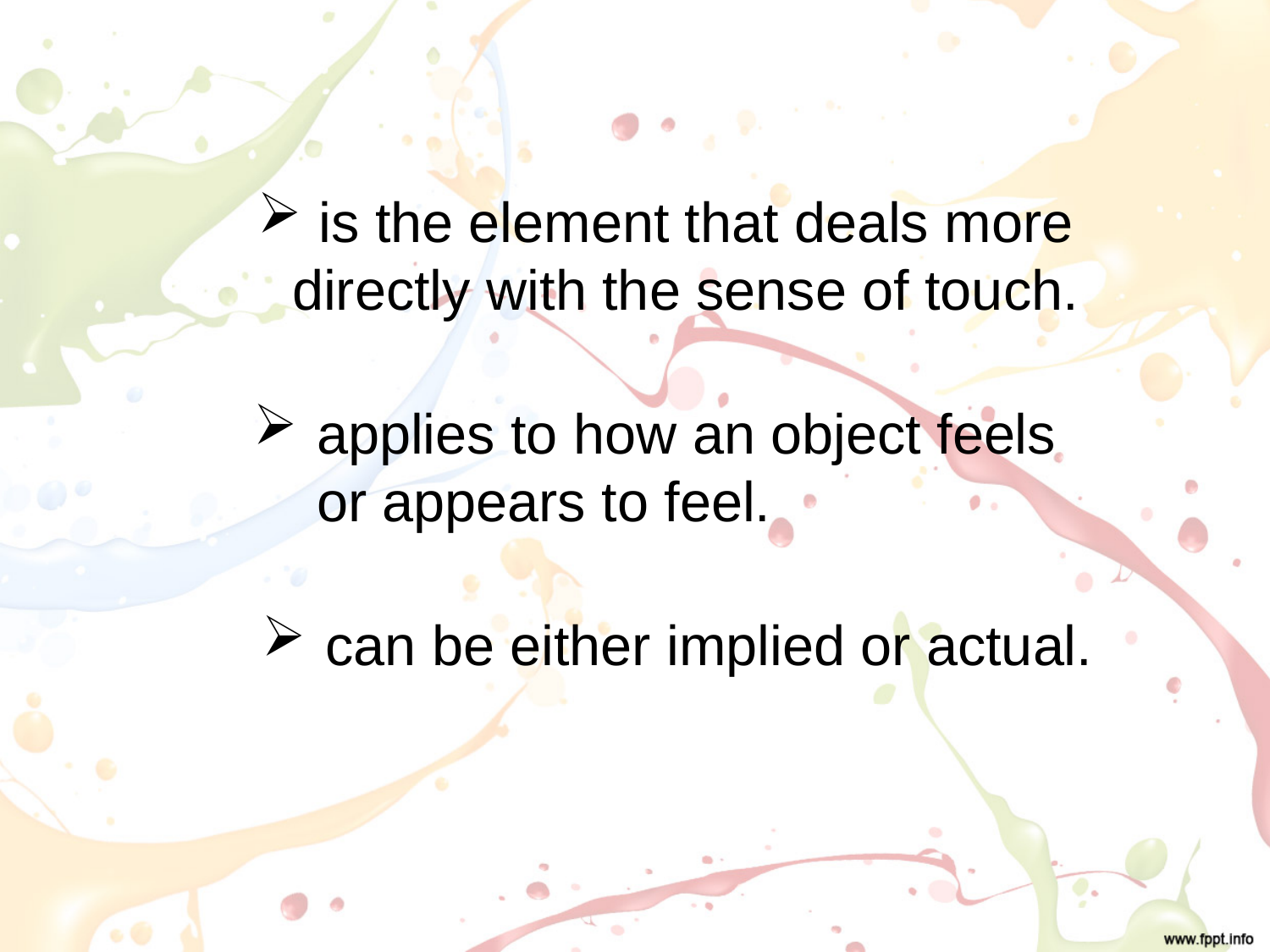

is the element that deals more directly with the sense of touch.
applies to how an object feels or appears to feel.
can be either implied or actual.